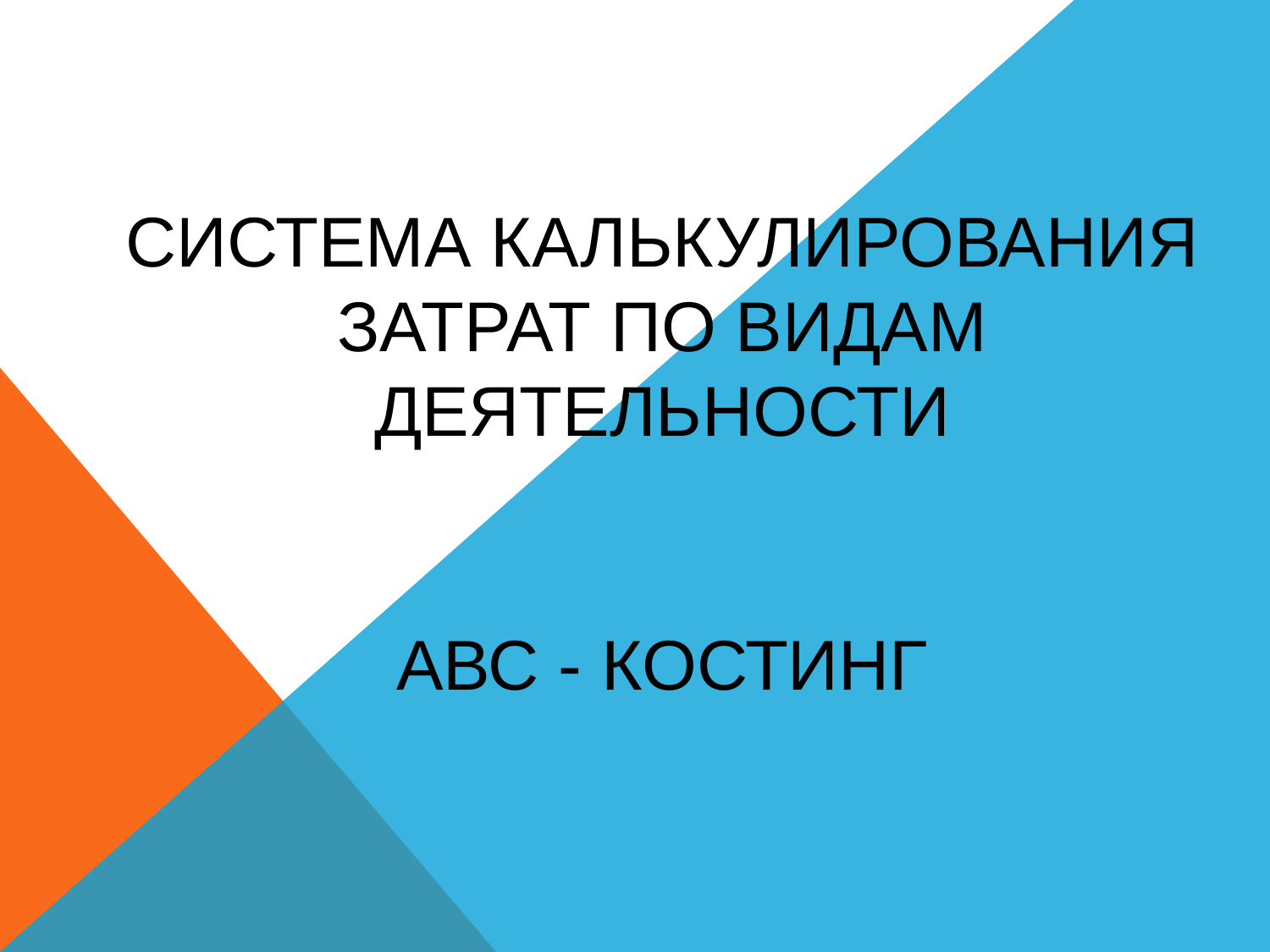

# СИСТЕМА КАЛЬКУЛИРОВАНИЯ ЗАТРАТ ПО ВИДАМ ДЕЯТЕЛЬНОСТИ авс - КОСТИНГ